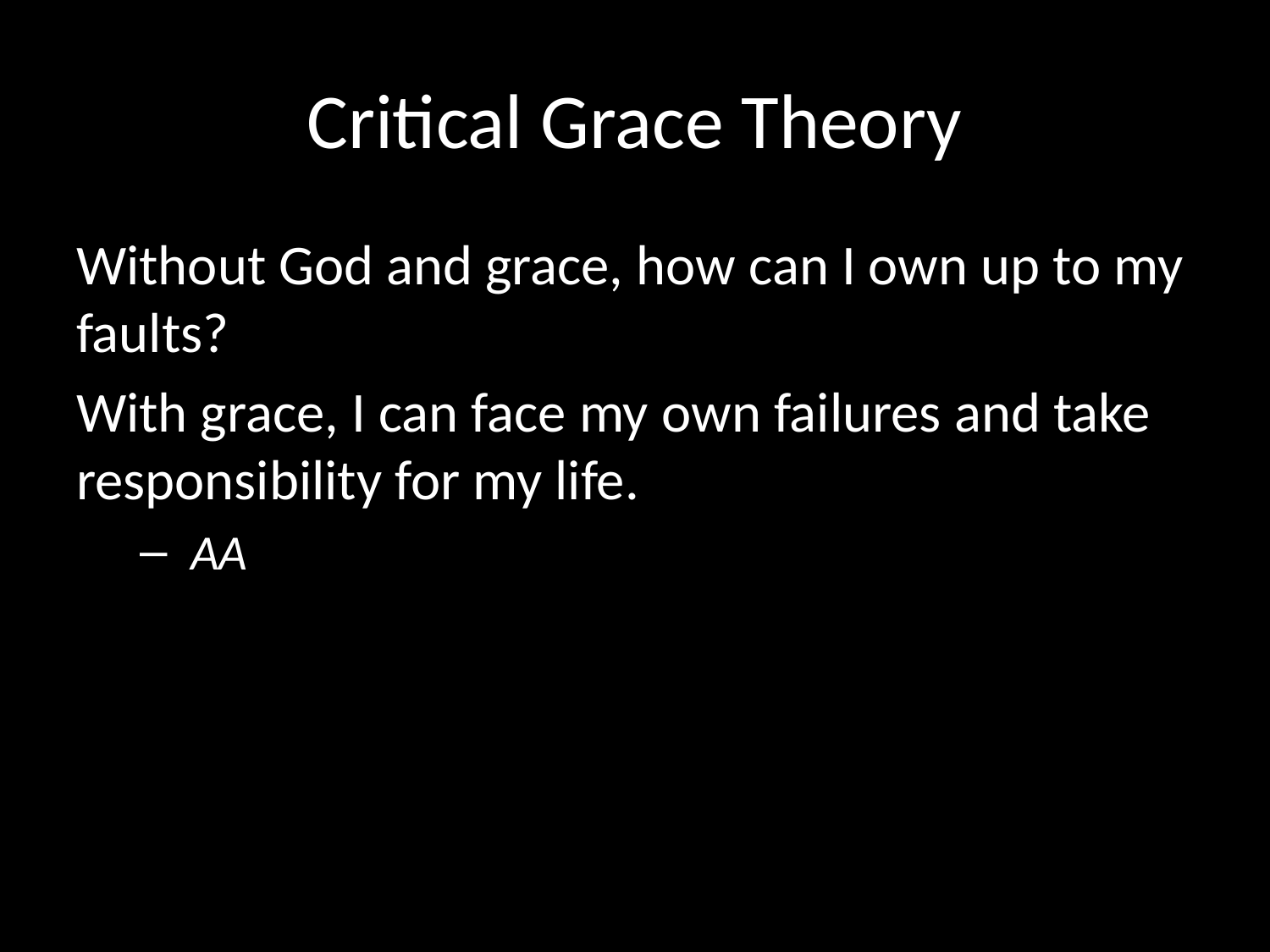

# Critical Grace Theory
Without God and grace, how can I own up to my faults?
With grace, I can face my own failures and take responsibility for my life.
 AA